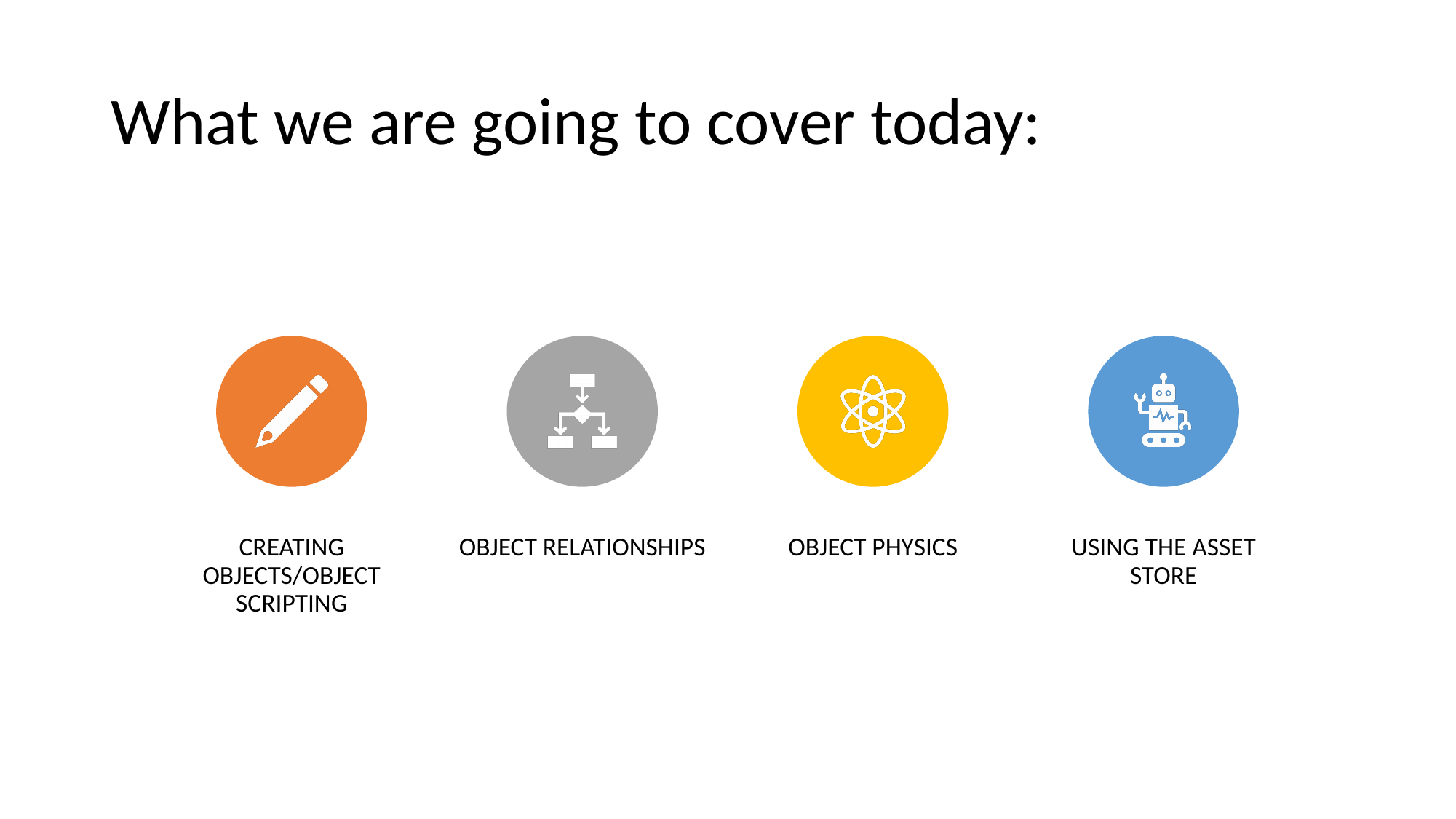

# What we are going to cover today:
Creating Objects/Object scripting
Object relationships
Object physics
Using the Asset Store